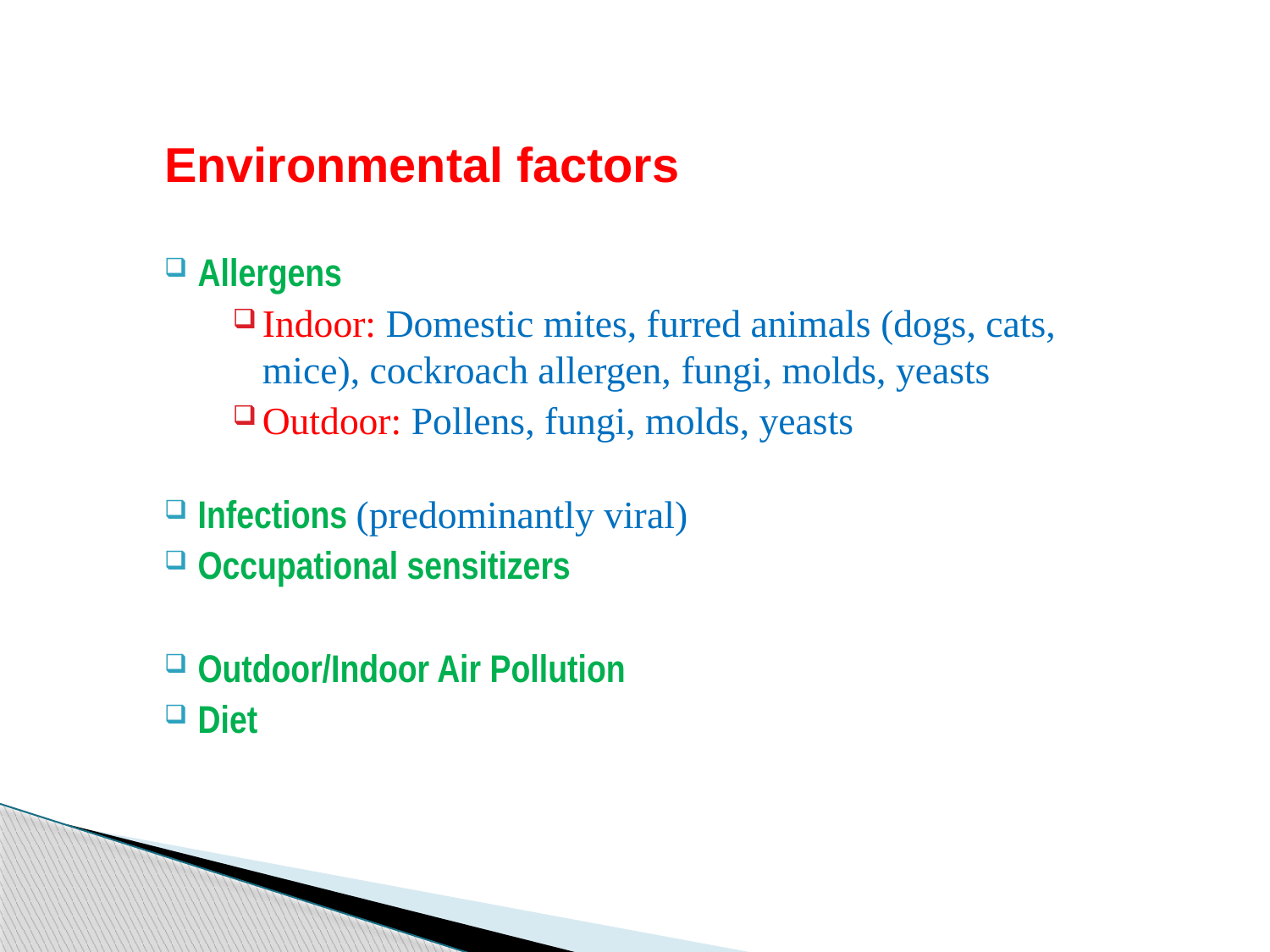

Environmental factors

Allergens
Indoor: Domestic mites, furred animals (dogs, cats, mice), cockroach allergen, fungi, molds, yeasts
Outdoor: Pollens, fungi, molds, yeasts

Infections (predominantly viral)
Occupational sensitizers

Outdoor/Indoor Air Pollution
Diet